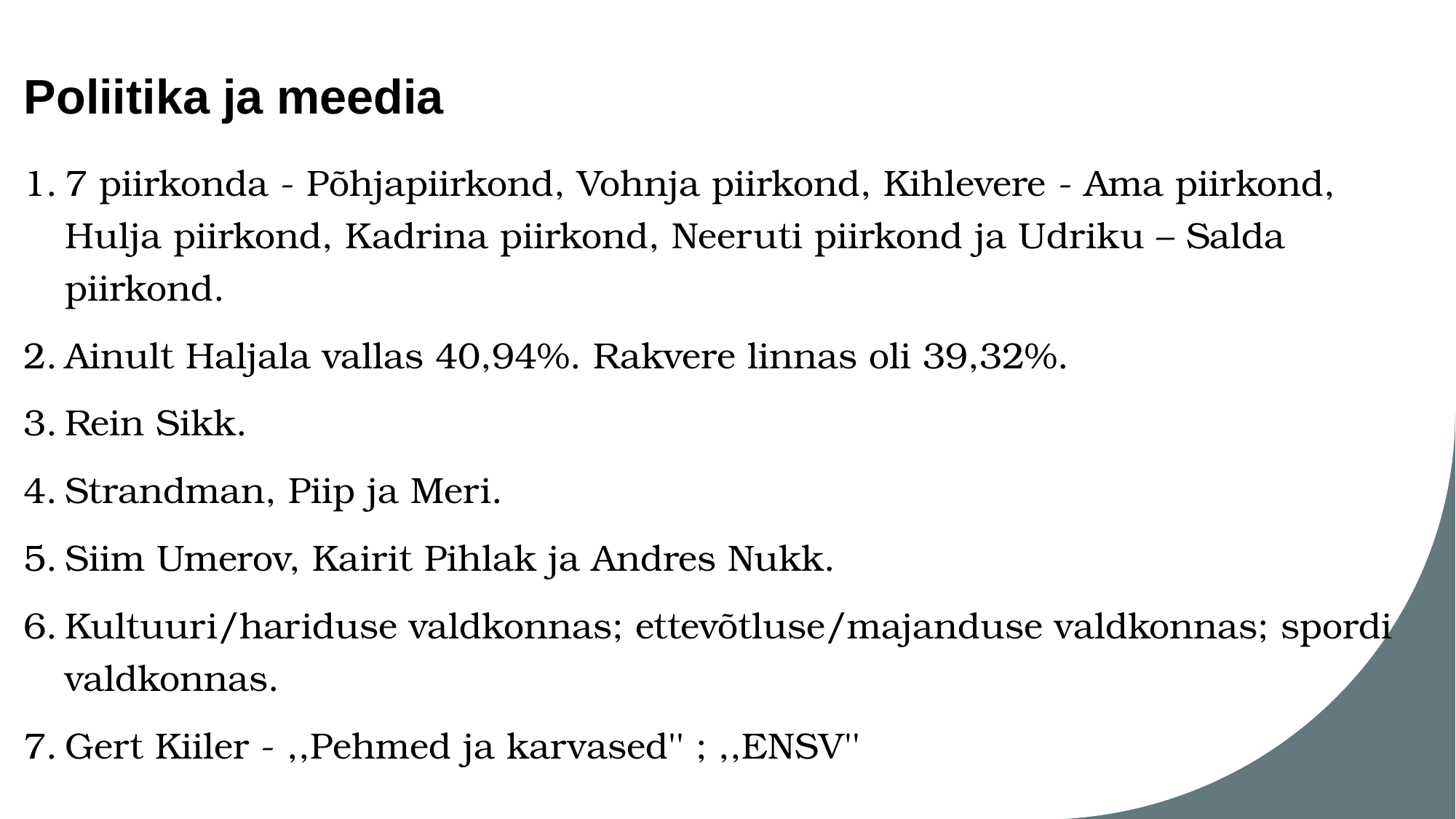

# Poliitika ja meedia
7 piirkonda - Põhjapiirkond, Vohnja piirkond, Kihlevere - Ama piirkond, Hulja piirkond, Kadrina piirkond, Neeruti piirkond ja Udriku – Salda piirkond.
Ainult Haljala vallas 40,94%. Rakvere linnas oli 39,32%.
Rein Sikk.
Strandman, Piip ja Meri.
Siim Umerov, Kairit Pihlak ja Andres Nukk.
Kultuuri/hariduse valdkonnas; ettevõtluse/majanduse valdkonnas; spordi valdkonnas.
Gert Kiiler - ,,Pehmed ja karvased'' ; ,,ENSV''